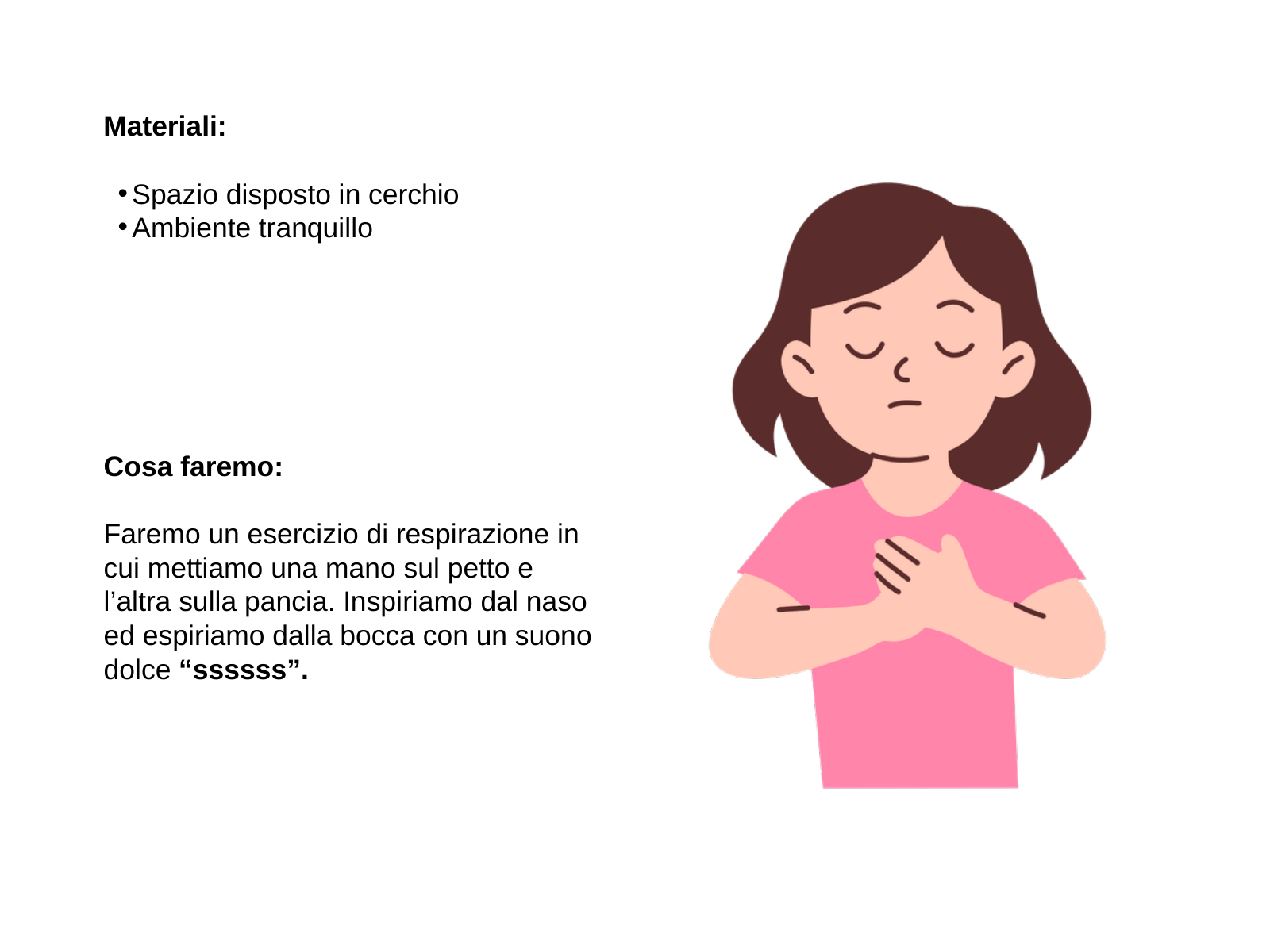

Materiali:

Spazio disposto in cerchio
Ambiente tranquillo

Cosa faremo:

Faremo un esercizio di respirazione in cui mettiamo una mano sul petto e l’altra sulla pancia. Inspiriamo dal naso ed espiriamo dalla bocca con un suono dolce “ssssss”.